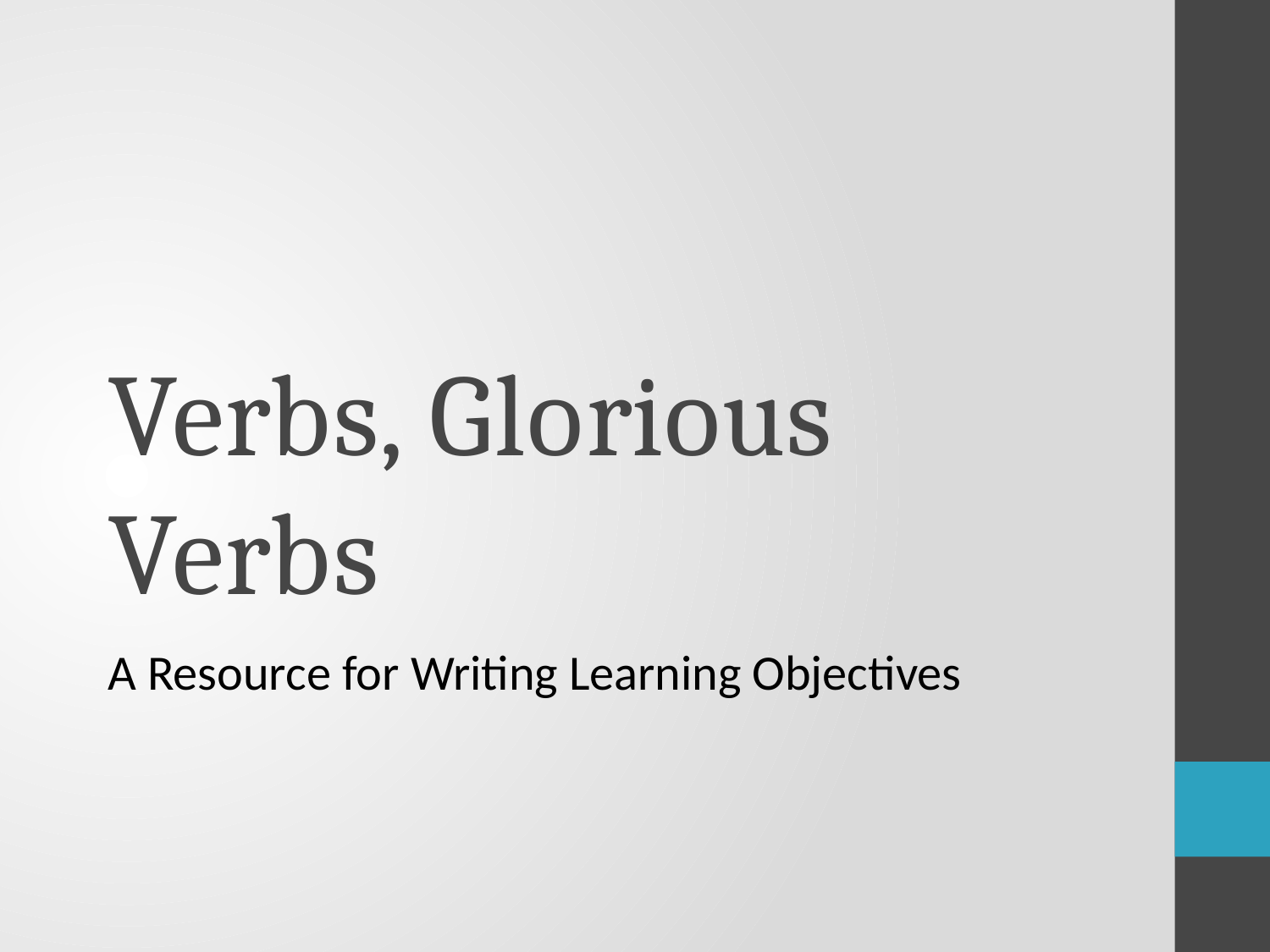

# Verbs, Glorious Verbs
A Resource for Writing Learning Objectives